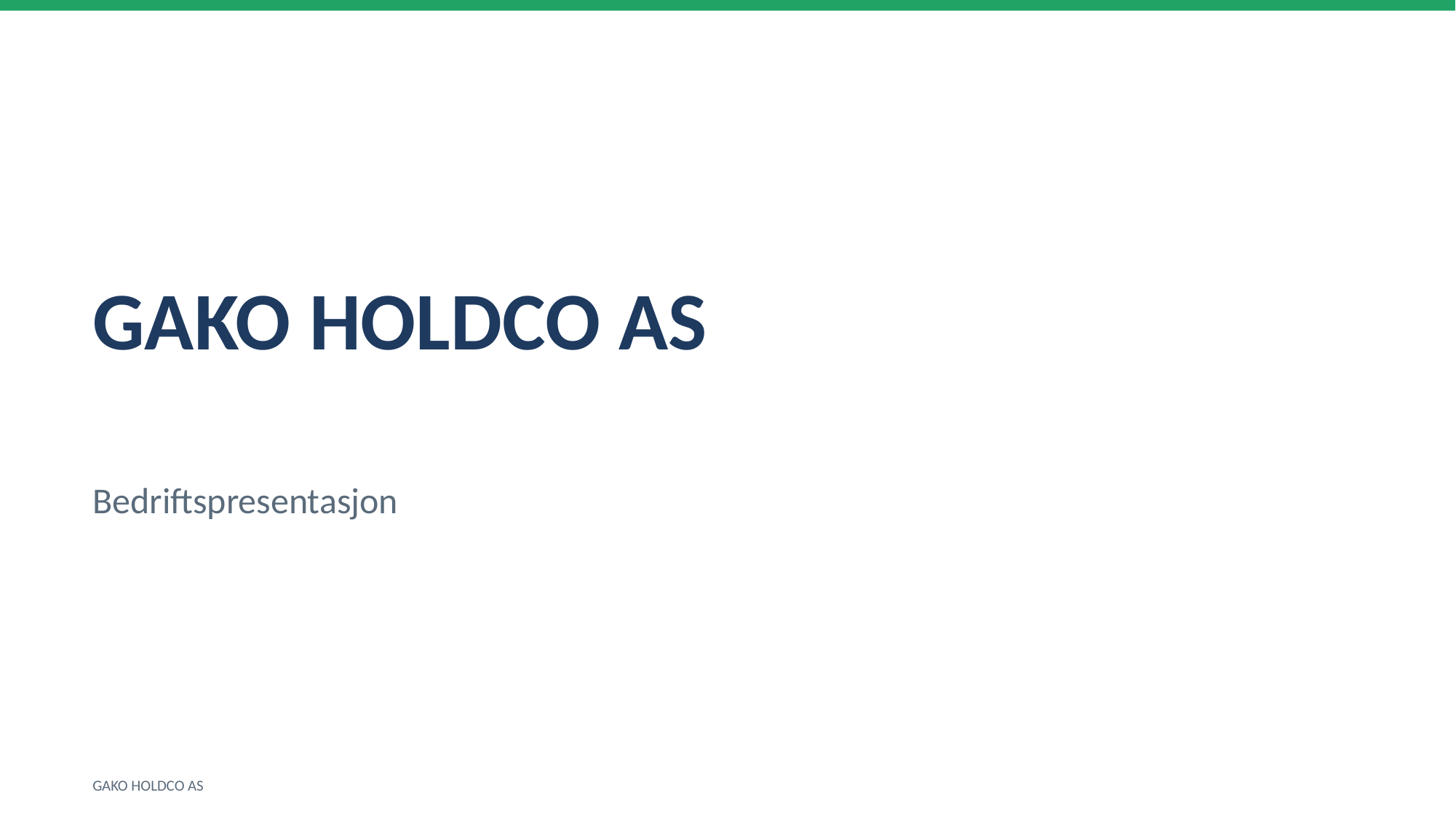

GAKO HOLDCO AS
Bedriftspresentasjon
GAKO HOLDCO AS